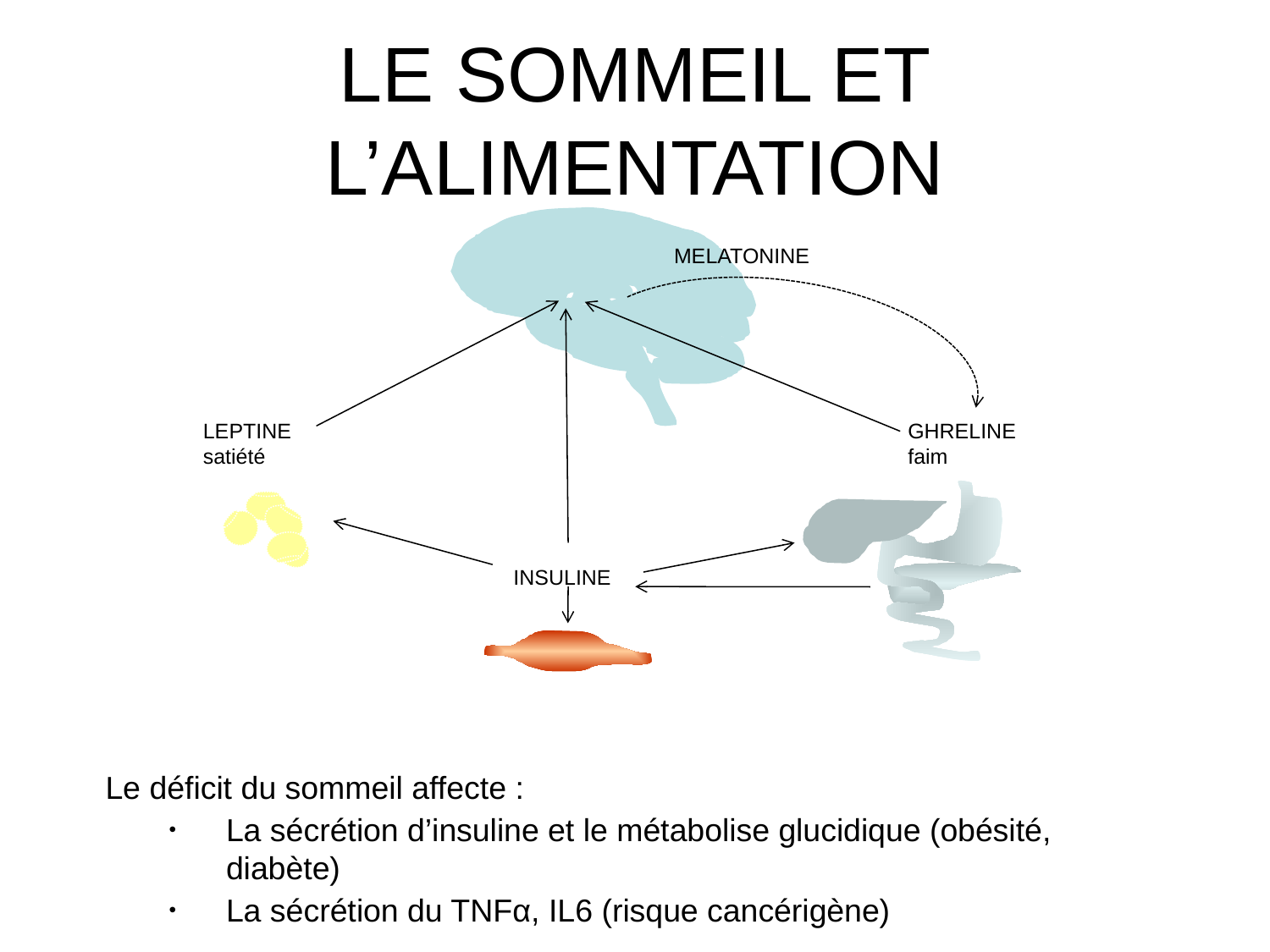

# LE SOMMEIL ET L’ALIMENTATION

MELATONINE

LEPTINE
satiété
GHRELINE
faim

INSULINE

Le déficit du sommeil affecte :
La sécrétion d’insuline et le métabolise glucidique (obésité, diabète)
La sécrétion du TNFα, IL6 (risque cancérigène)